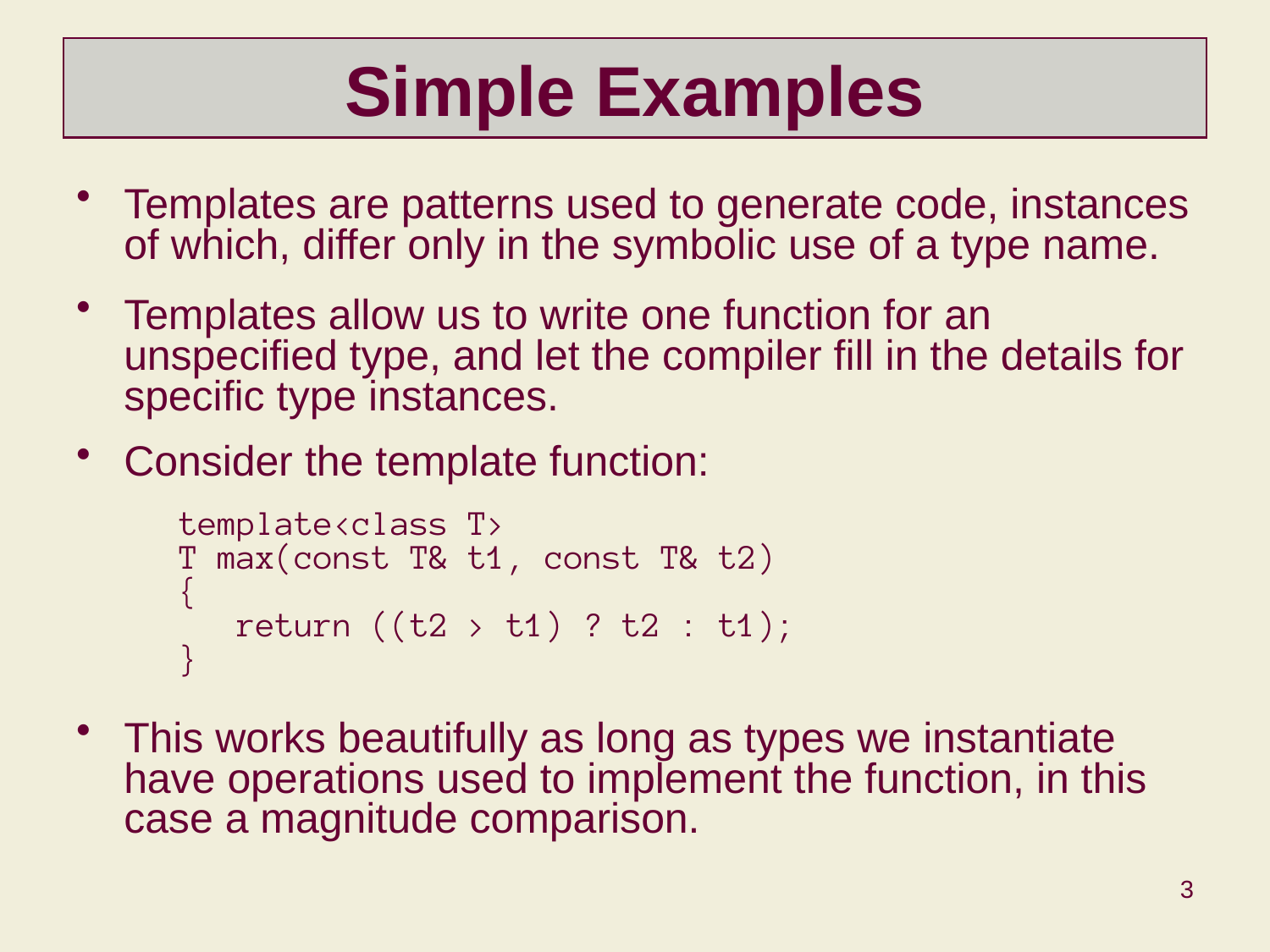

# Simple Examples
Templates are patterns used to generate code, instances of which, differ only in the symbolic use of a type name.
Templates allow us to write one function for an unspecified type, and let the compiler fill in the details for specific type instances.
Consider the template function:
	template<class T>
T max(const T& t1, const T& t2)
{
   return ((t2 > t1) ? t2 : t1);
}
This works beautifully as long as types we instantiate have operations used to implement the function, in this case a magnitude comparison.
3